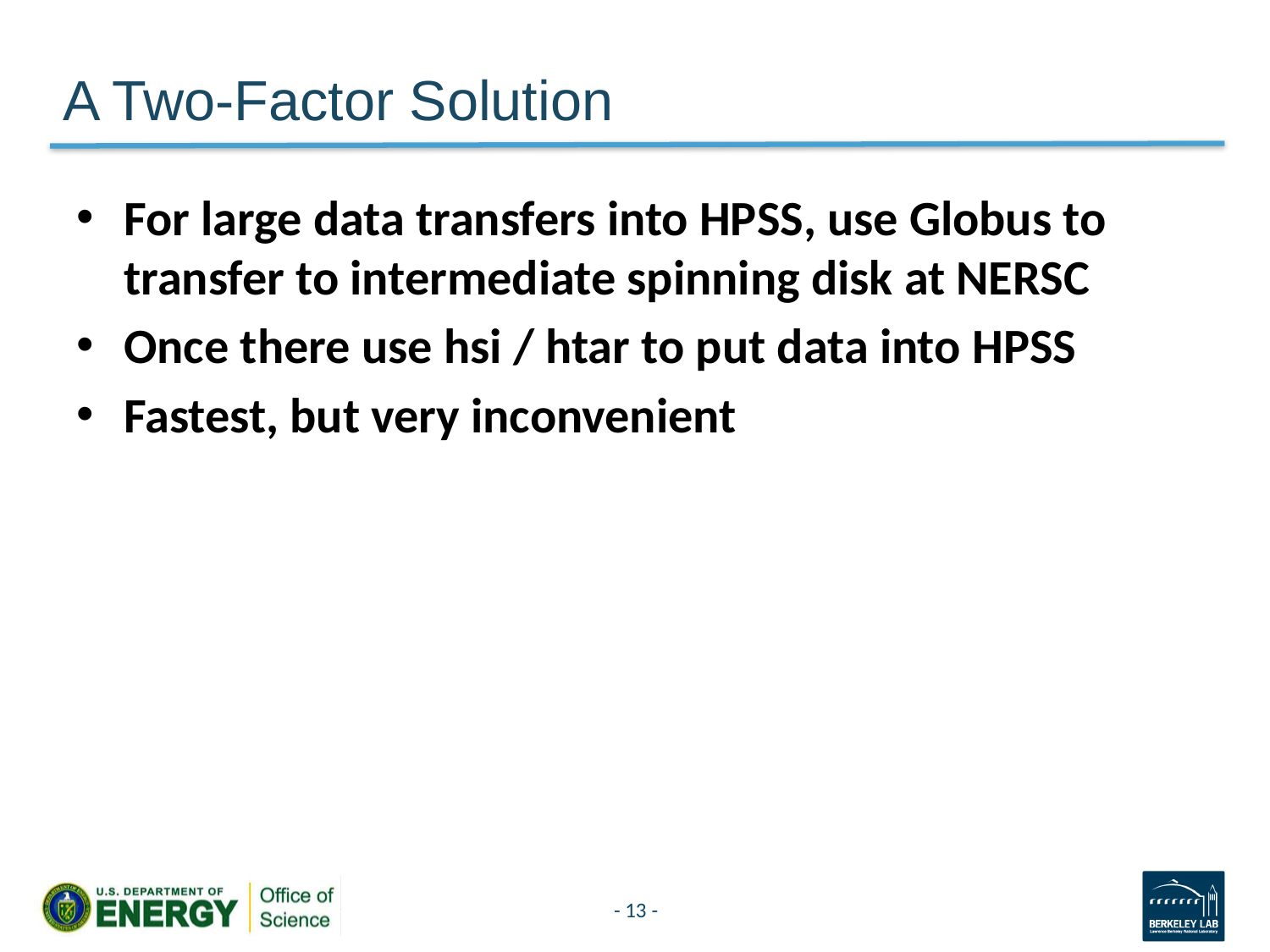

# A Two-Factor Solution
For large data transfers into HPSS, use Globus to transfer to intermediate spinning disk at NERSC
Once there use hsi / htar to put data into HPSS
Fastest, but very inconvenient
- 13 -